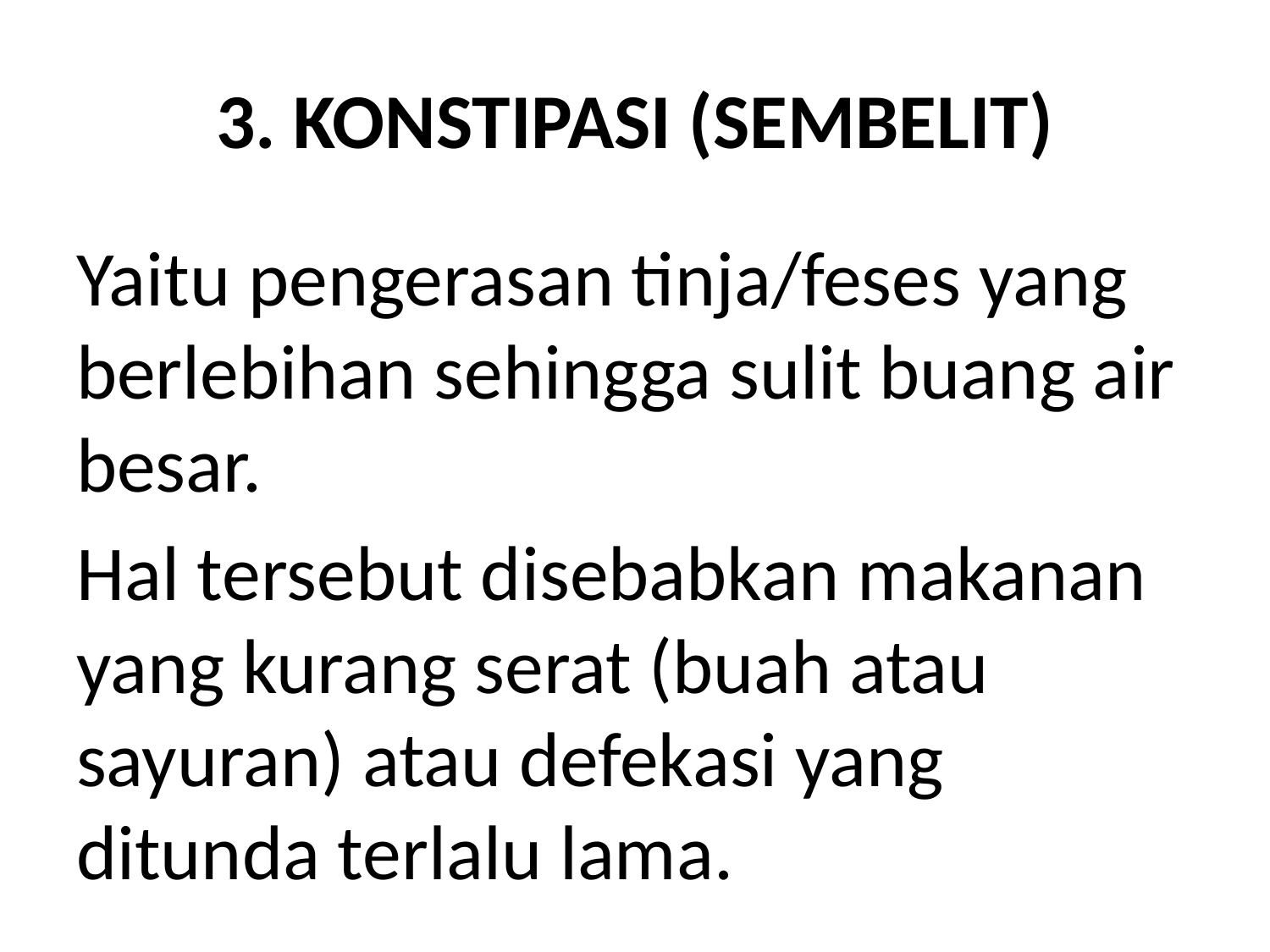

# 3. KONSTIPASI (SEMBELIT)
Yaitu pengerasan tinja/feses yang berlebihan sehingga sulit buang air besar.
Hal tersebut disebabkan makanan yang kurang serat (buah atau sayuran) atau defekasi yang ditunda terlalu lama.